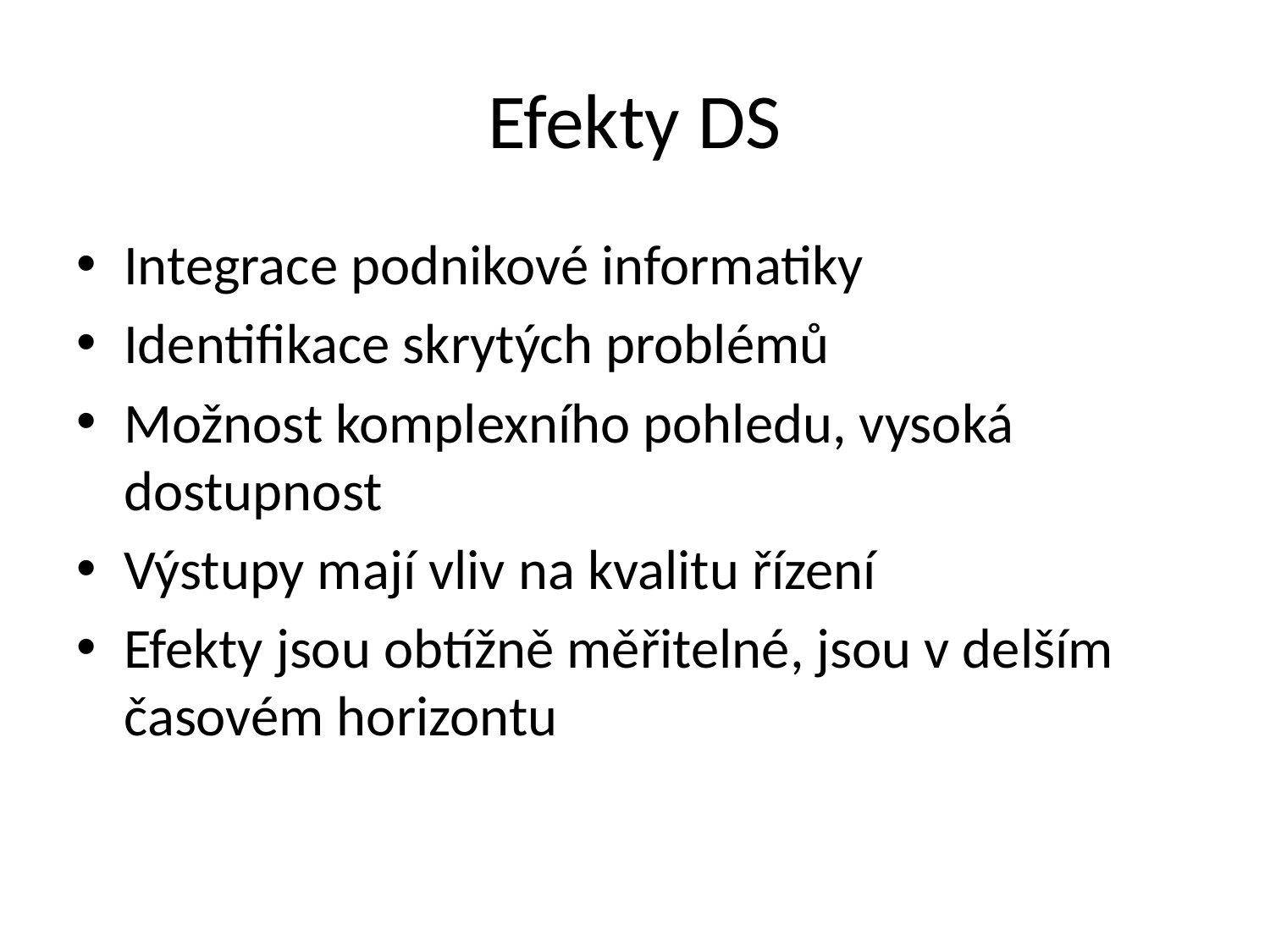

# Efekty DS
Integrace podnikové informatiky
Identifikace skrytých problémů
Možnost komplexního pohledu, vysoká dostupnost
Výstupy mají vliv na kvalitu řízení
Efekty jsou obtížně měřitelné, jsou v delším časovém horizontu